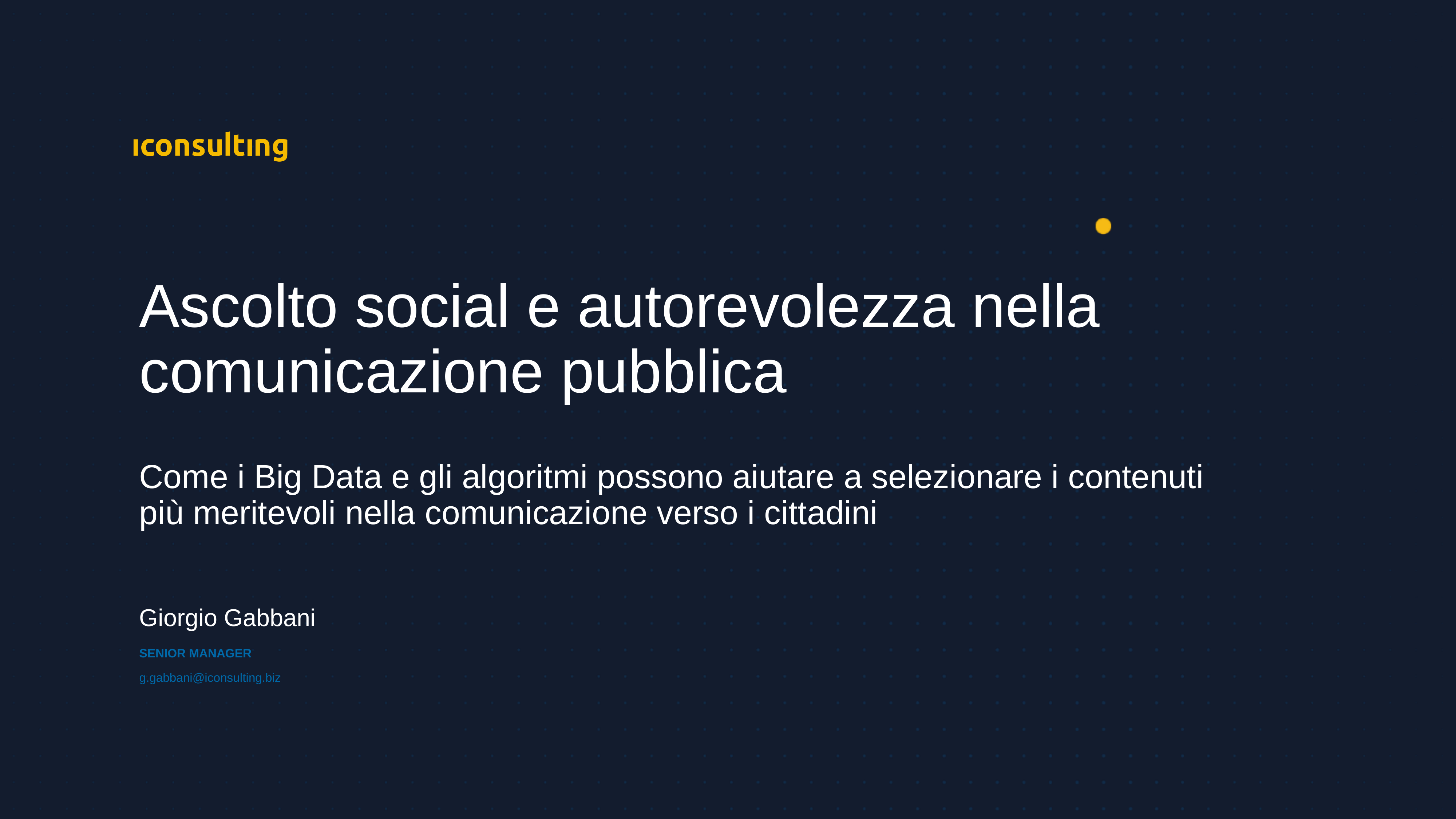

# Ascolto social e autorevolezza nella comunicazione pubblica Come i Big Data e gli algoritmi possono aiutare a selezionare i contenuti più meritevoli nella comunicazione verso i cittadini
Giorgio Gabbani
SENIOR MANAGER
g.gabbani@iconsulting.biz